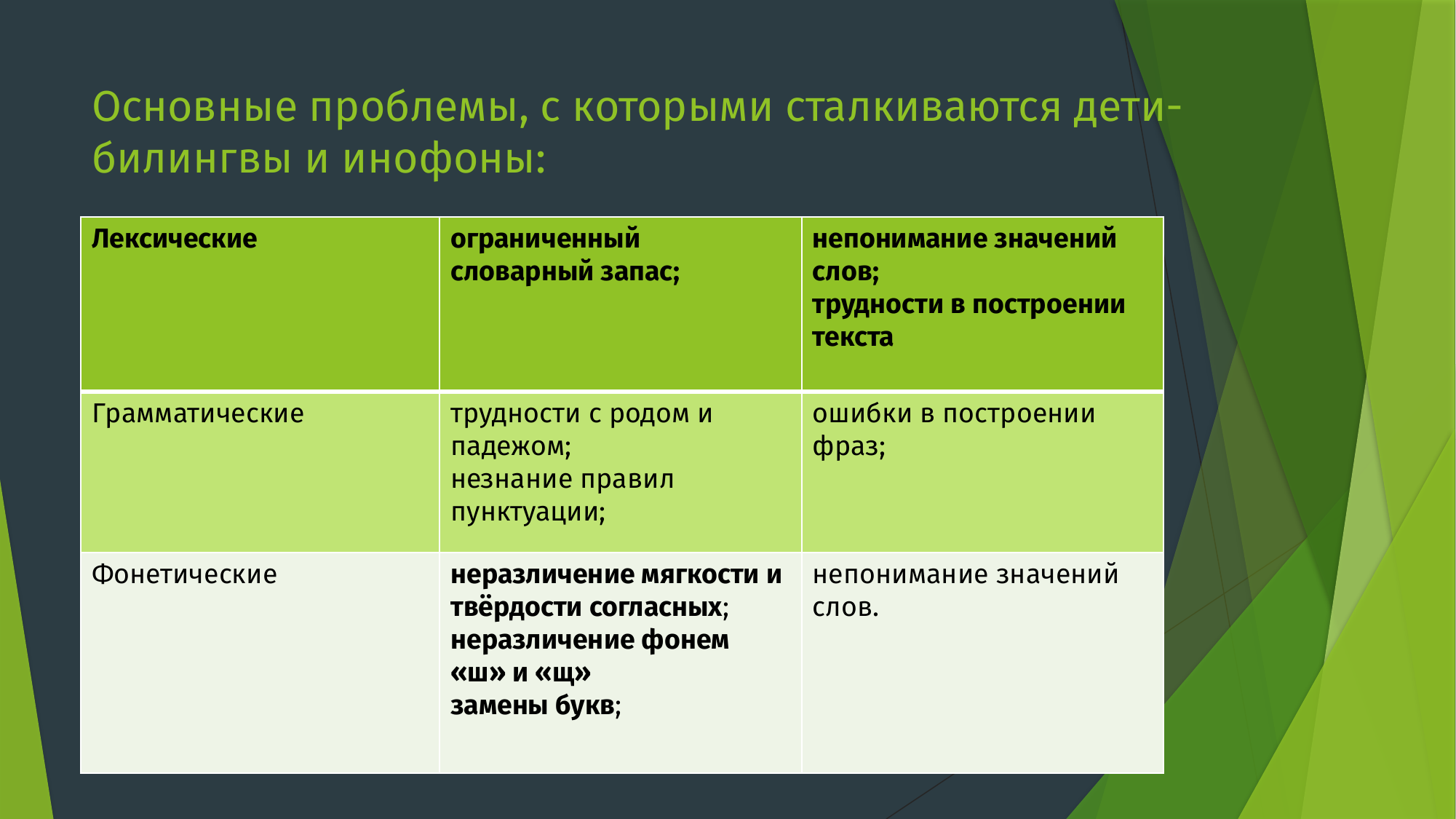

# Основные проблемы, с которыми сталкиваются дети-билингвы и инофоны:
| Лексические | ограниченный словарный запас; | непонимание значений слов; трудности в построении текста |
| --- | --- | --- |
| Грамматические | трудности с родом и падежом; незнание правил пунктуации; | ошибки в построении фраз; |
| Фонетические | неразличение мягкости и твёрдости согласных; неразличение фонем «ш» и «щ» замены букв; | непонимание значений слов. |